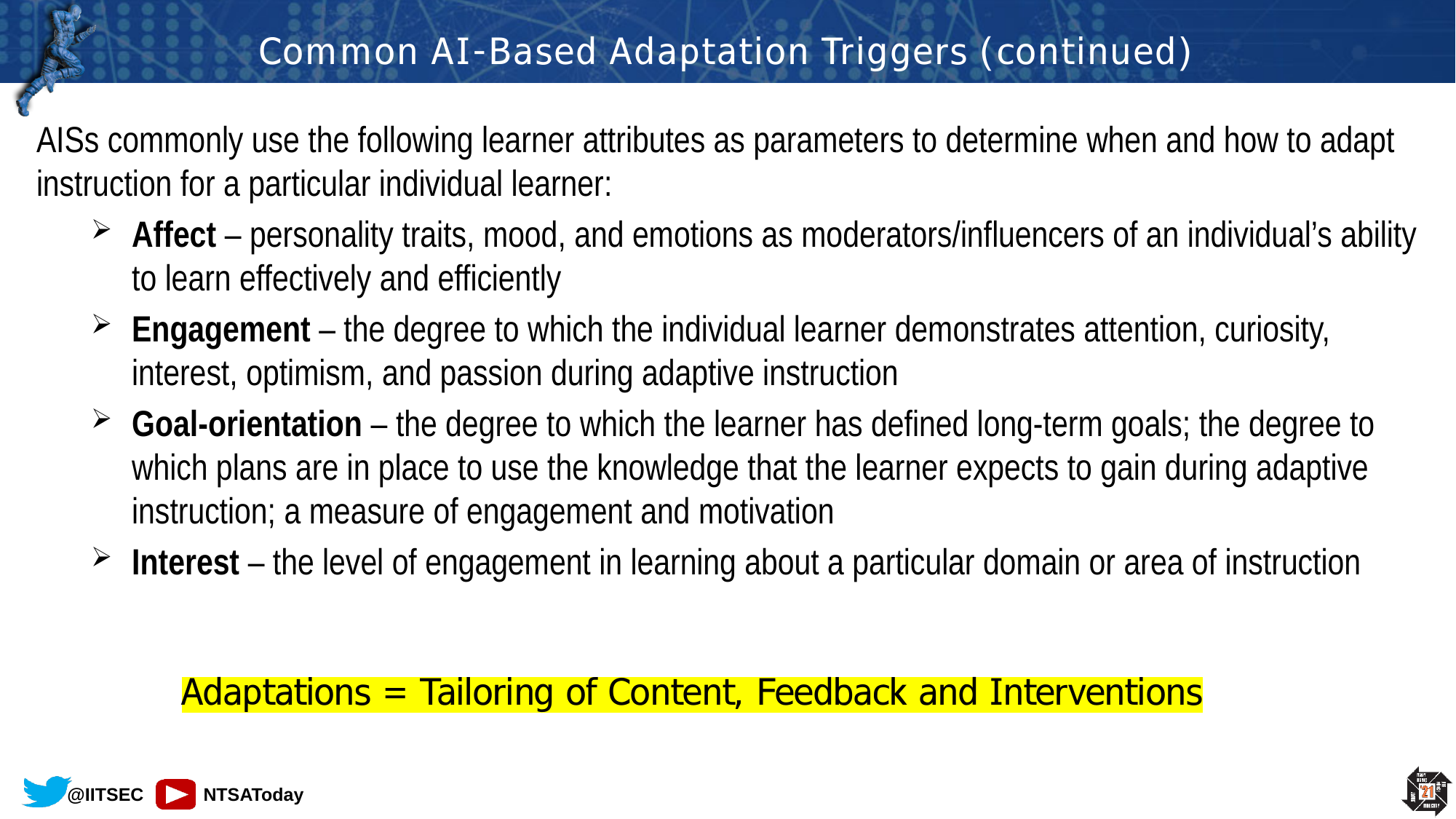

# Common AI-Based Adaptation Triggers (continued)
AISs commonly use the following learner attributes as parameters to determine when and how to adapt instruction for a particular individual learner:
Affect – personality traits, mood, and emotions as moderators/influencers of an individual’s ability to learn effectively and efficiently
Engagement – the degree to which the individual learner demonstrates attention, curiosity, interest, optimism, and passion during adaptive instruction
Goal-orientation – the degree to which the learner has defined long-term goals; the degree to which plans are in place to use the knowledge that the learner expects to gain during adaptive instruction; a measure of engagement and motivation
Interest – the level of engagement in learning about a particular domain or area of instruction

Adaptations = Tailoring of Content, Feedback and Interventions